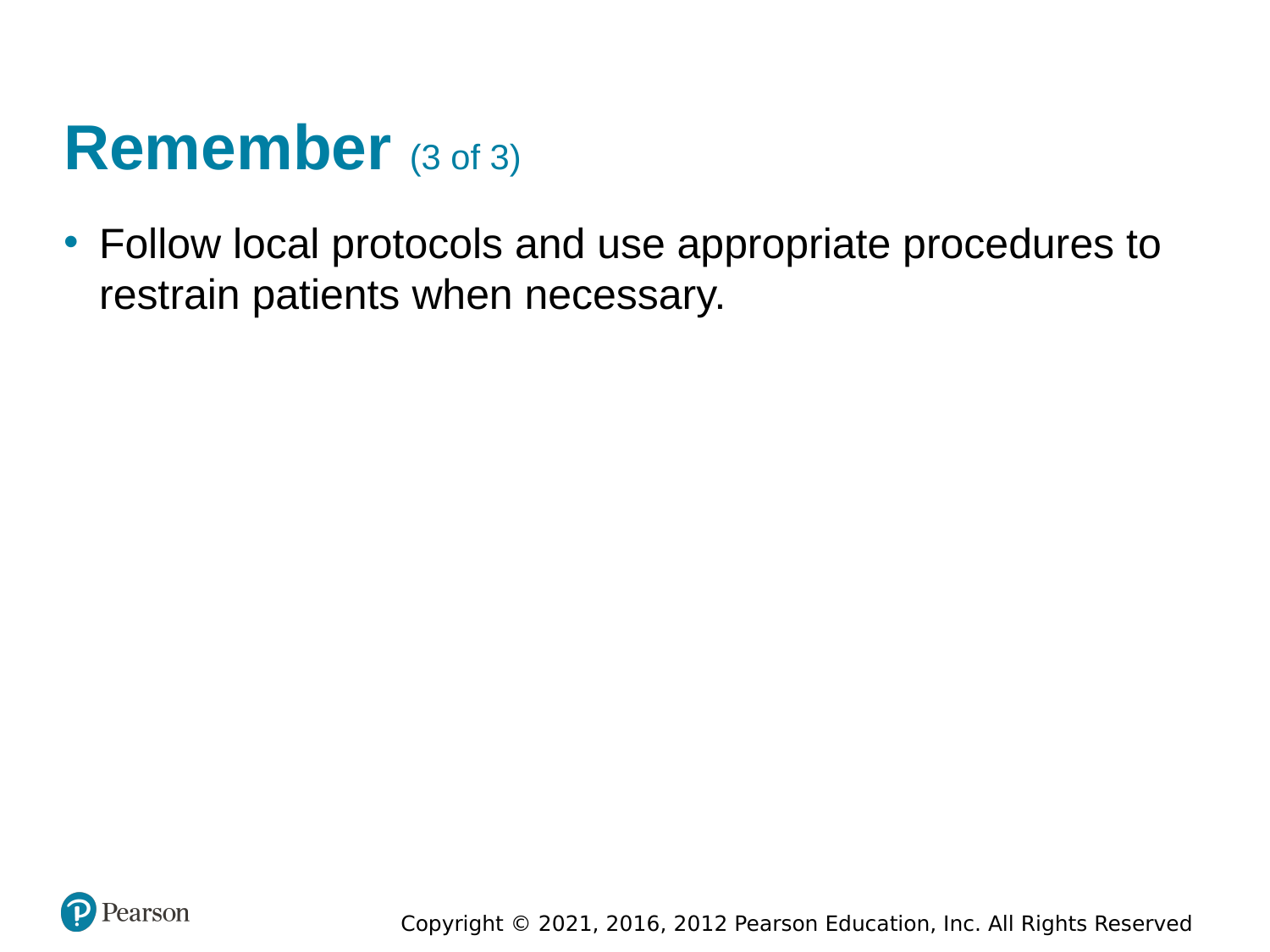

# Remember (3 of 3)
Follow local protocols and use appropriate procedures to restrain patients when necessary.